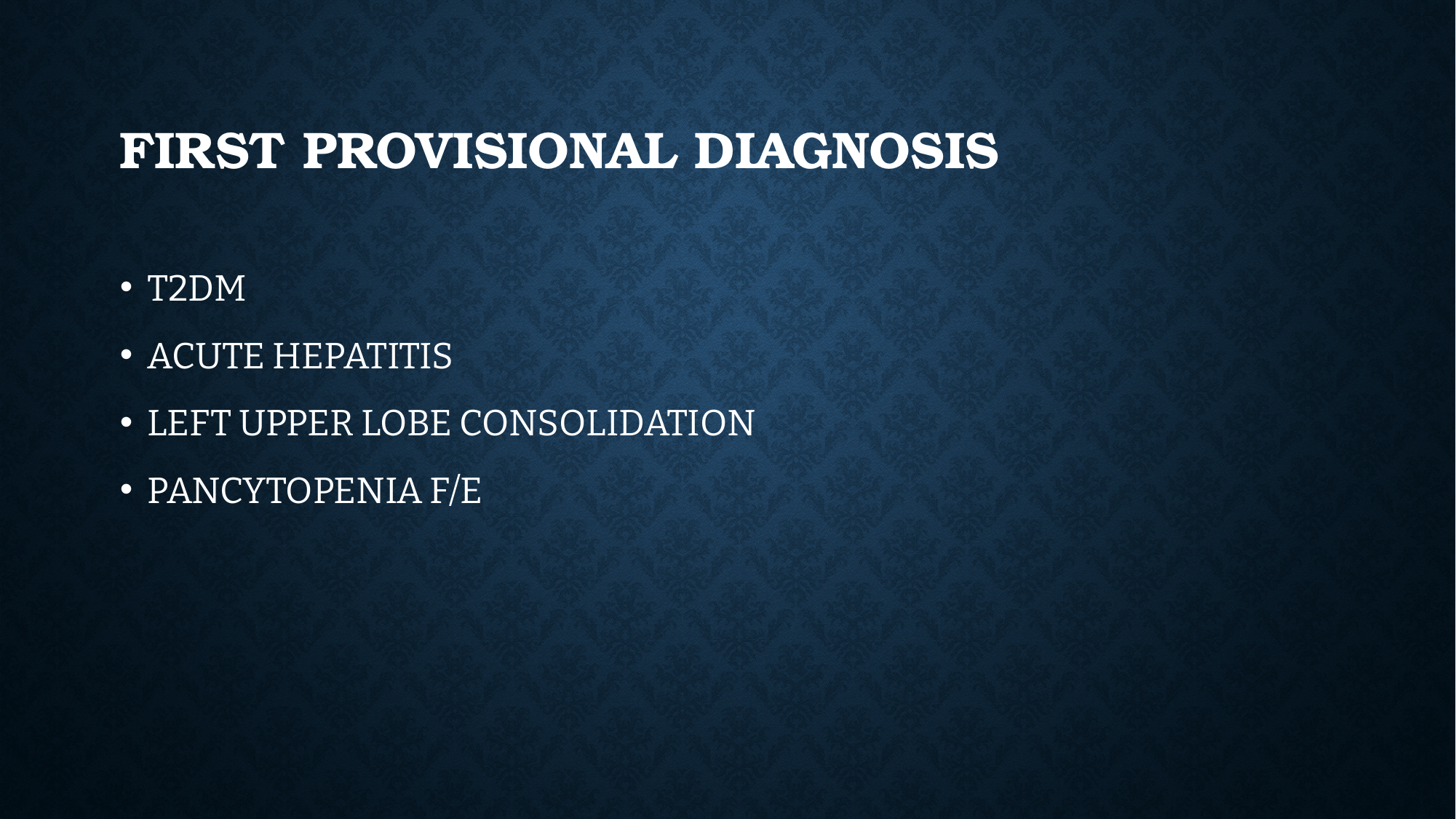

# First provisional diagnosis
T2DM
ACUTE HEPATITIS
LEFT UPPER LOBE CONSOLIDATION
PANCYTOPENIA F/E